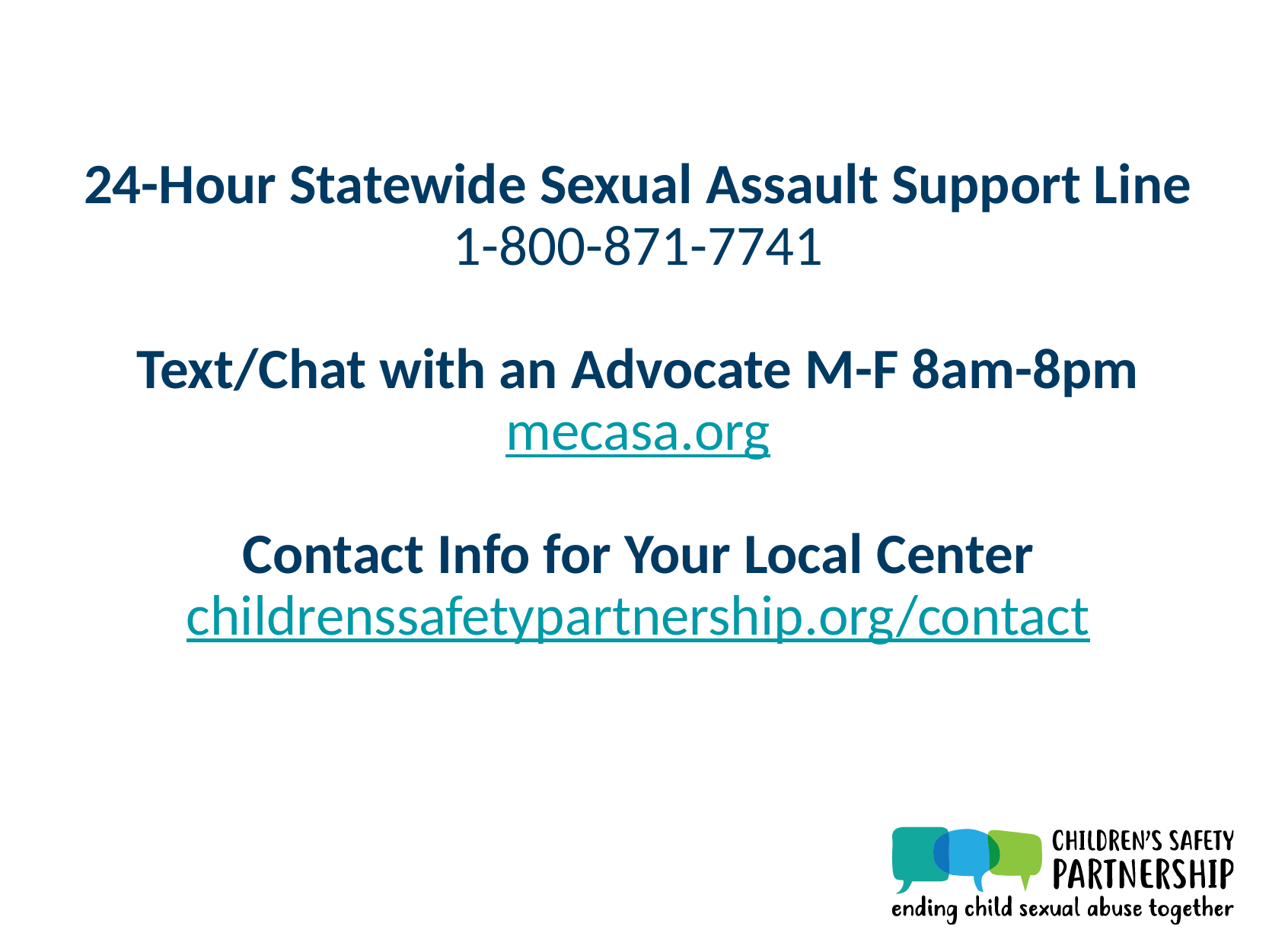

24-Hour Statewide Sexual Assault Support Line
1-800-871-7741

Text/Chat with an Advocate M-F 8am-8pm
mecasa.org

Contact Info for Your Local Center
childrenssafetypartnership.org/contact